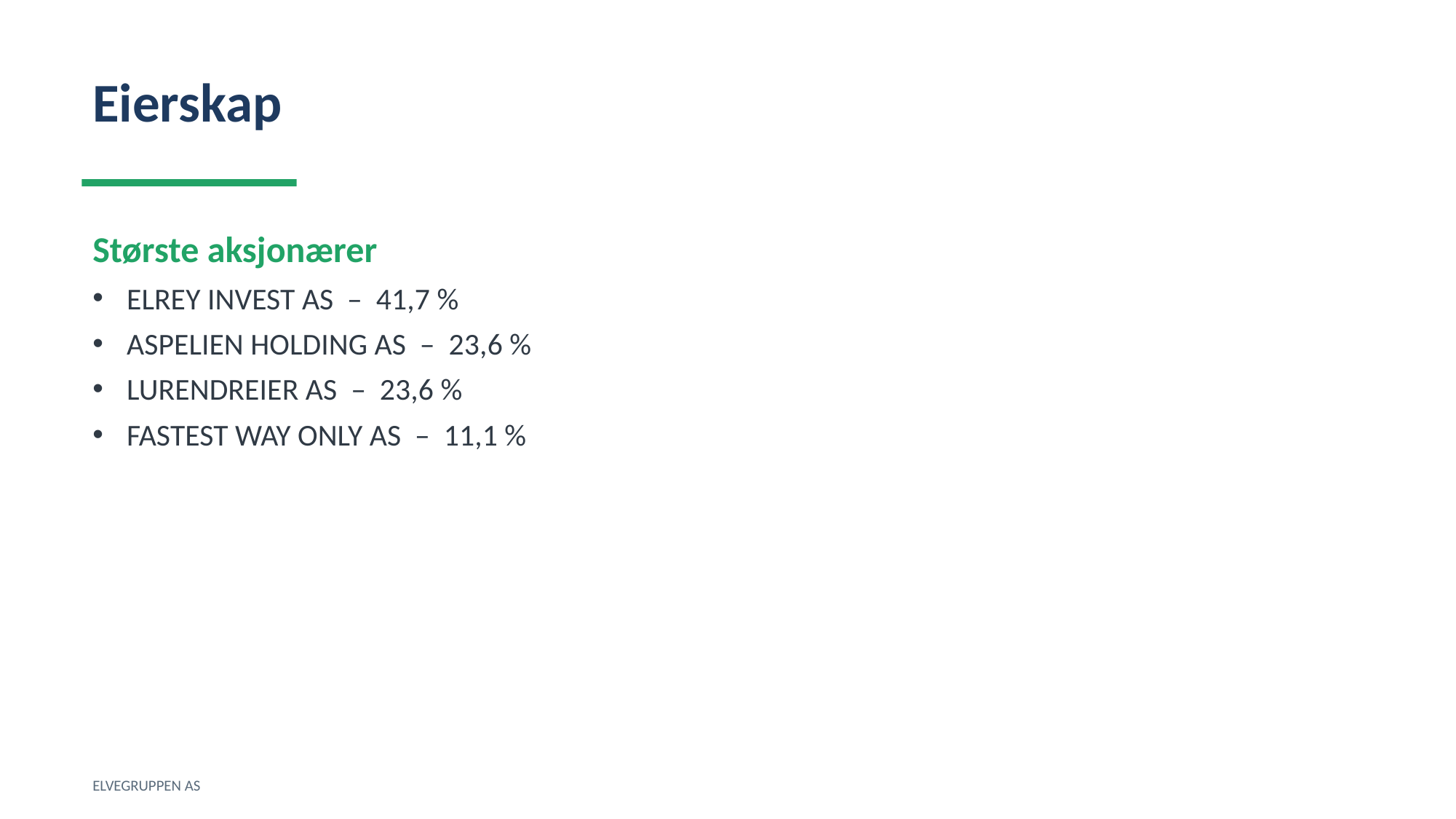

Eierskap

Største aksjonærer
ELREY INVEST AS  –  41,7 %
ASPELIEN HOLDING AS  –  23,6 %
LURENDREIER AS  –  23,6 %
FASTEST WAY ONLY AS  –  11,1 %
ELVEGRUPPEN AS